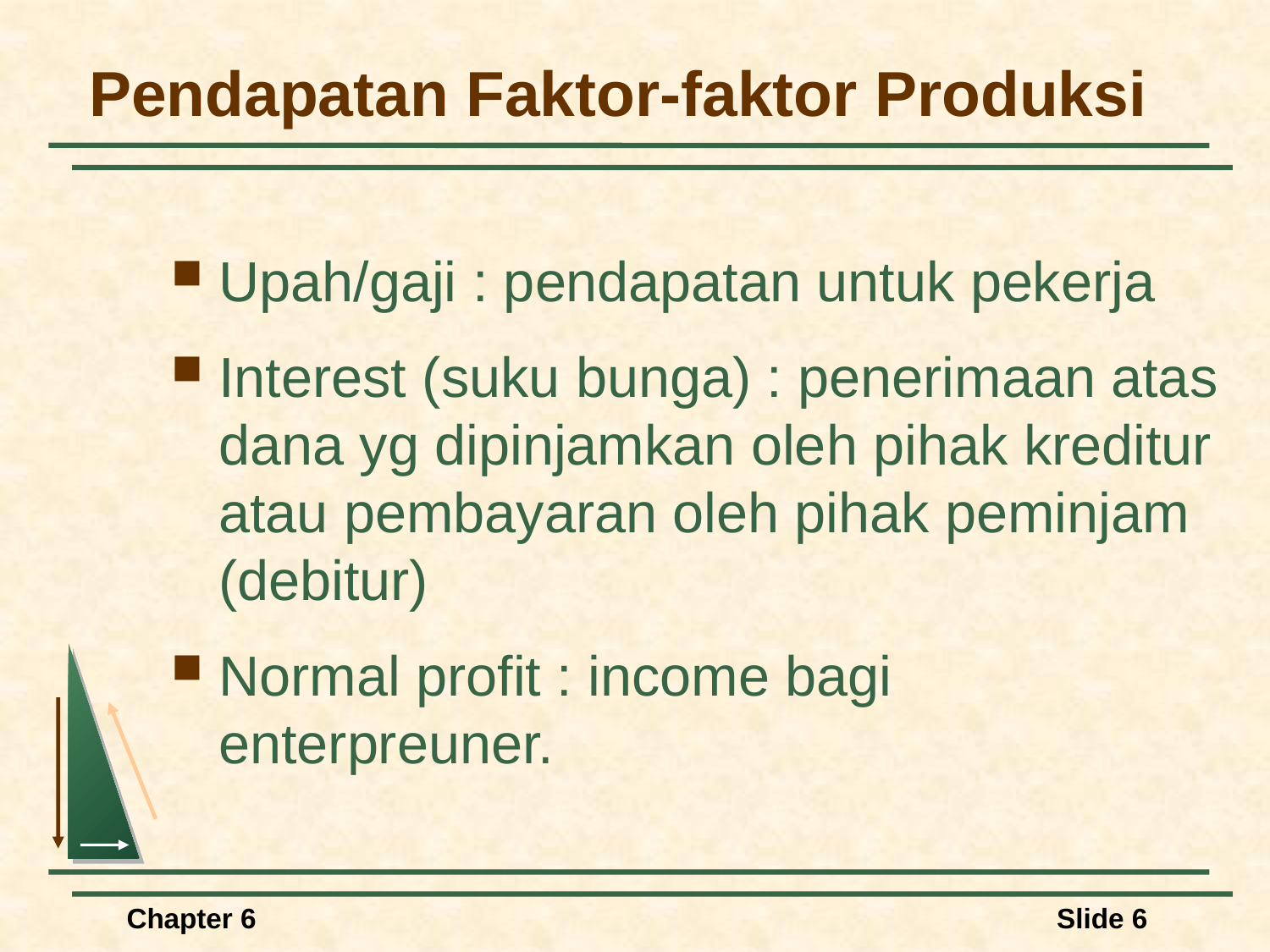

# Pendapatan Faktor-faktor Produksi
Upah/gaji : pendapatan untuk pekerja
Interest (suku bunga) : penerimaan atas dana yg dipinjamkan oleh pihak kreditur atau pembayaran oleh pihak peminjam (debitur)
Normal profit : income bagi enterpreuner.
Chapter 6
Slide 6